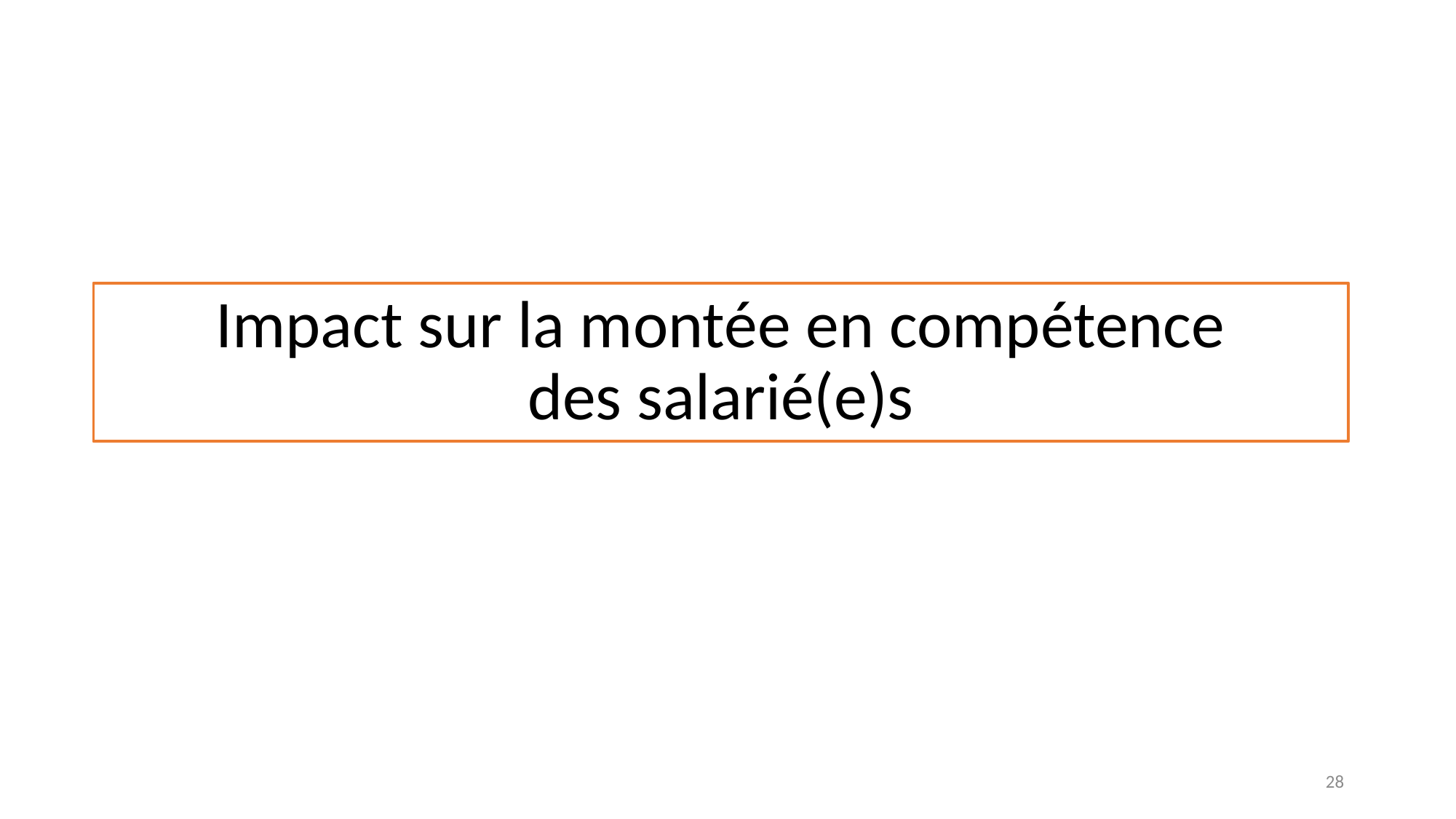

# Impact sur la montée en compétence des salarié(e)s
28